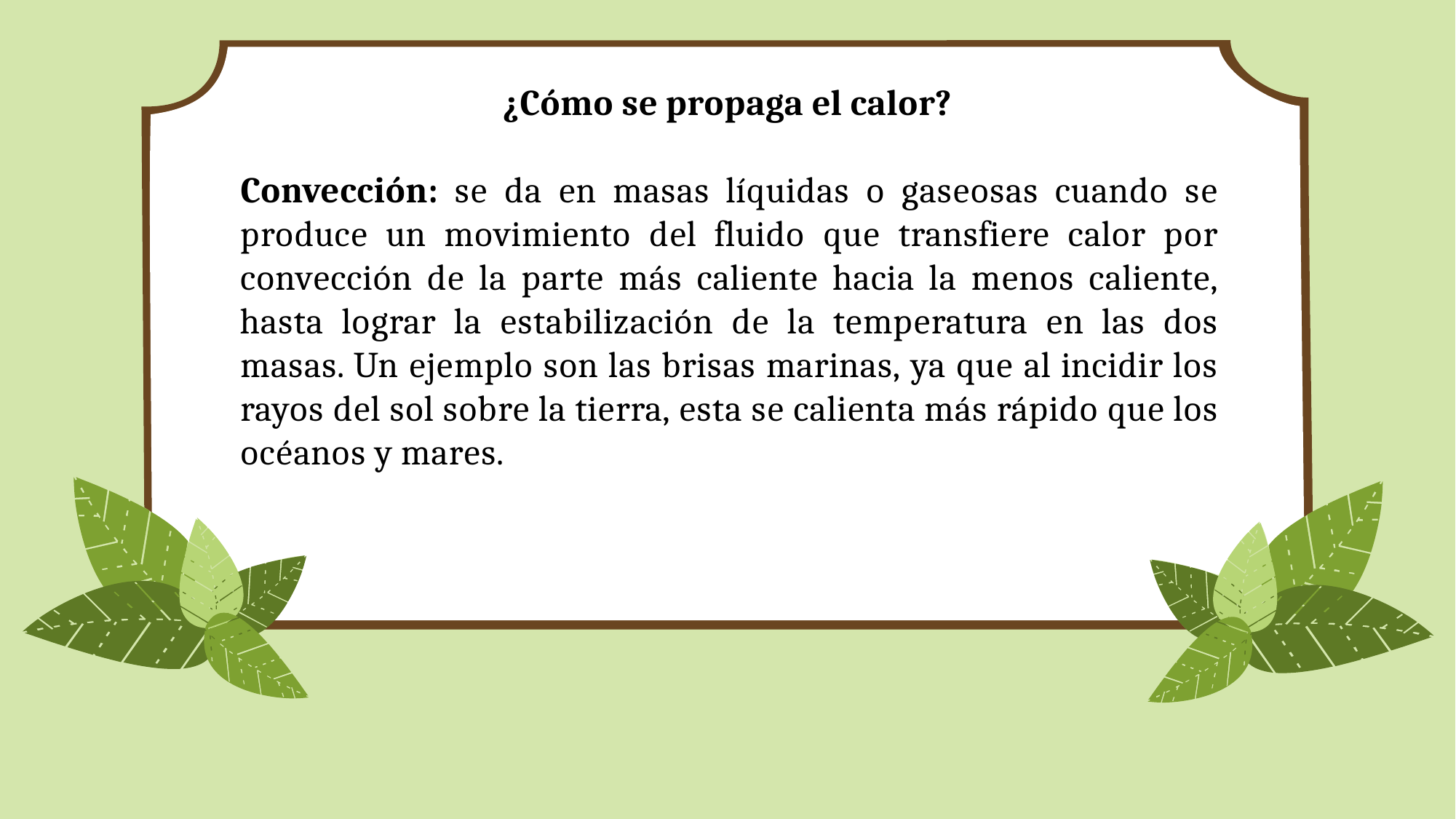

¿Cómo se propaga el calor?
Convección: se da en masas líquidas o gaseosas cuando se produce un movimiento del fluido que transfiere calor por convección de la parte más caliente hacia la menos caliente, hasta lograr la estabilización de la temperatura en las dos masas. Un ejemplo son las brisas marinas, ya que al incidir los rayos del sol sobre la tierra, esta se calienta más rápido que los océanos y mares.